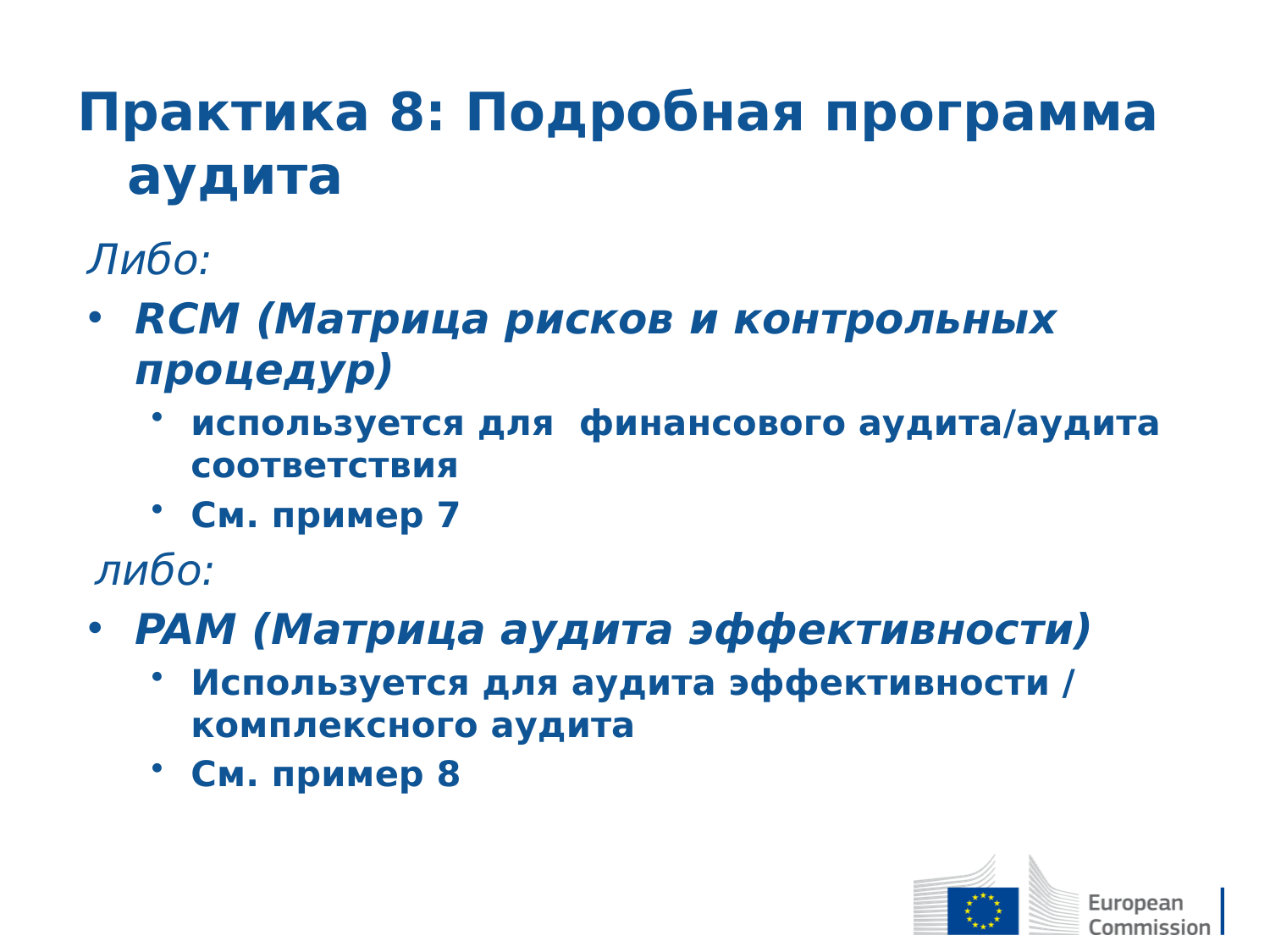

# Практика 8: Подробная программа аудита
Либо:
RCM (Матрица рисков и контрольных процедур)
используется для  финансового аудита/аудита соответствия
См. пример 7
либо:
PAM (Матрица аудита эффективности)
Используется для аудита эффективности / комплексного аудита
См. пример 8